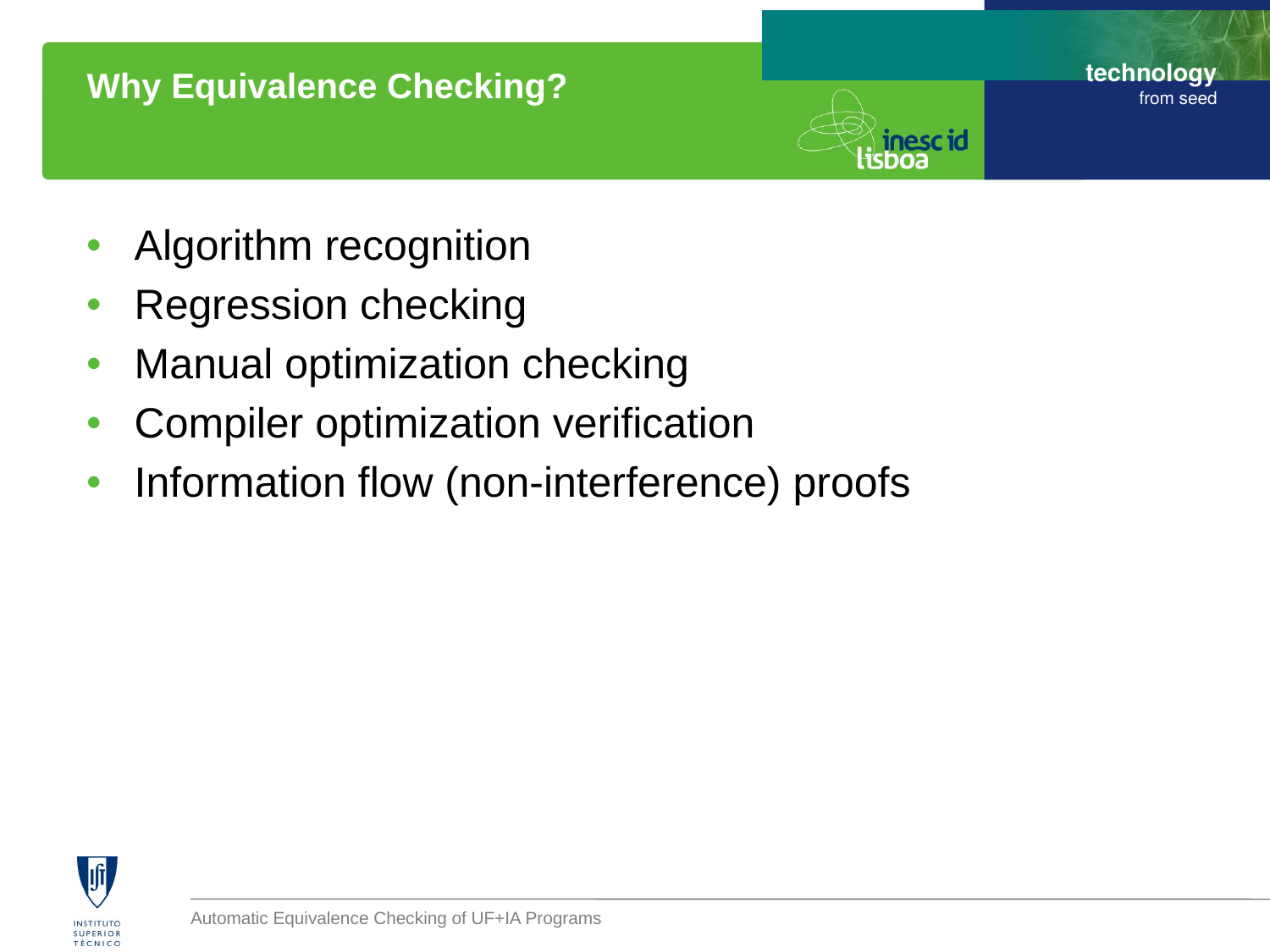

# Why Equivalence Checking?
Algorithm recognition
Regression checking
Manual optimization checking
Compiler optimization verification
Information flow (non-interference) proofs
Automatic Equivalence Checking of UF+IA Programs